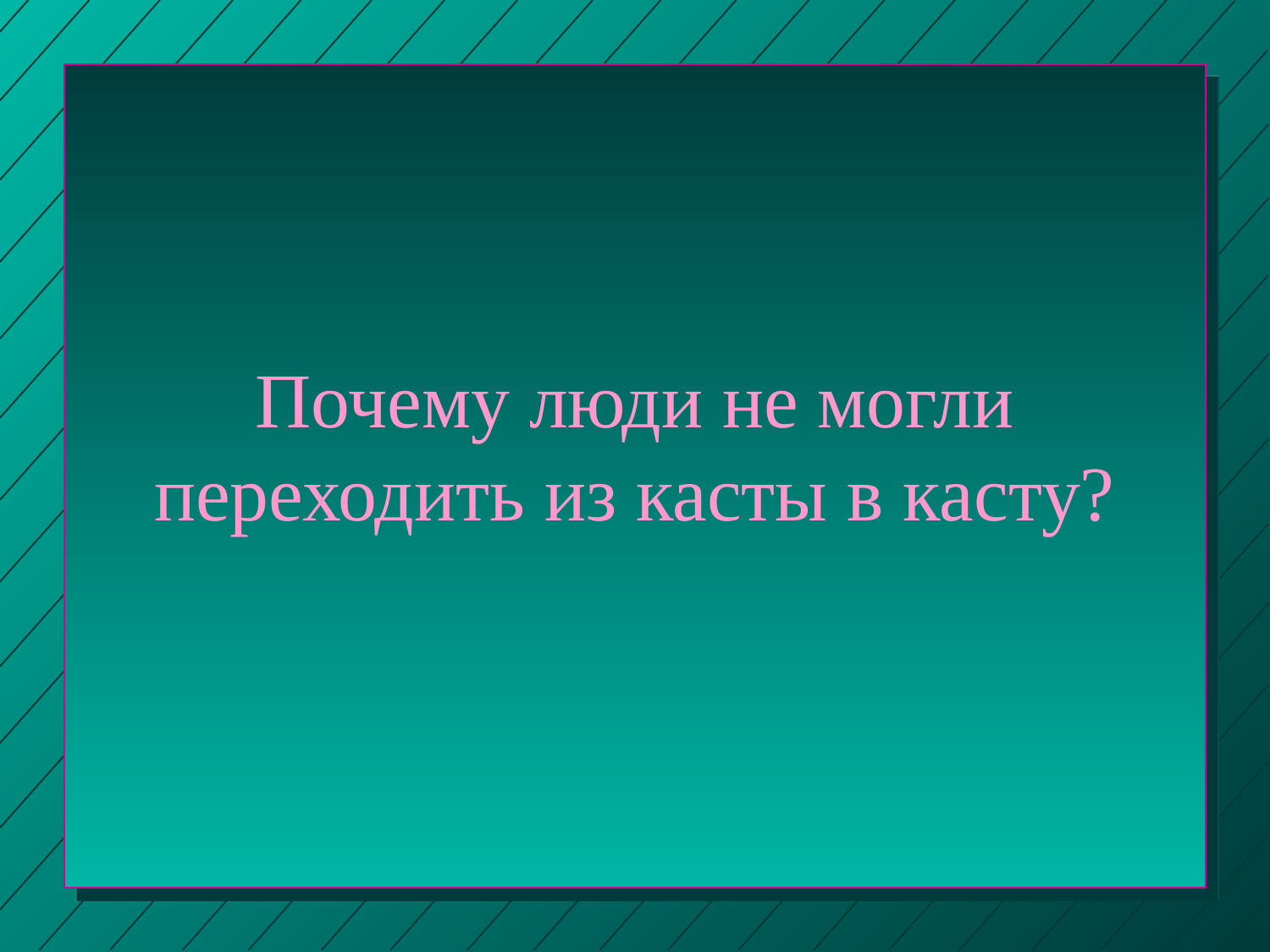

# Почему люди не могли переходить из касты в касту?